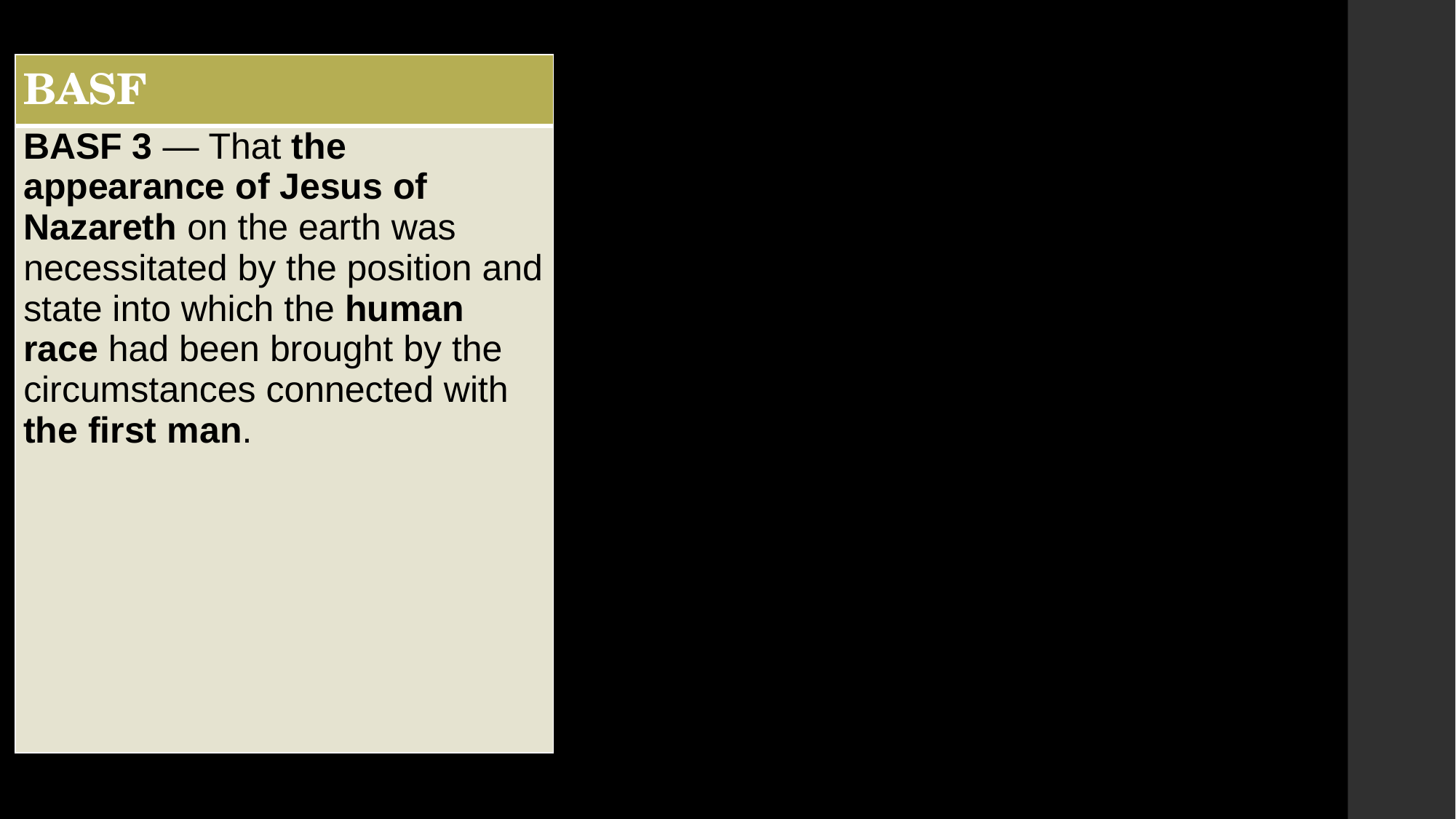

| BASF |
| --- |
| BASF 3 — That the appearance of Jesus of Nazareth on the earth was necessitated by the position and state into which the human race had been brought by the circumstances connected with the first man. |